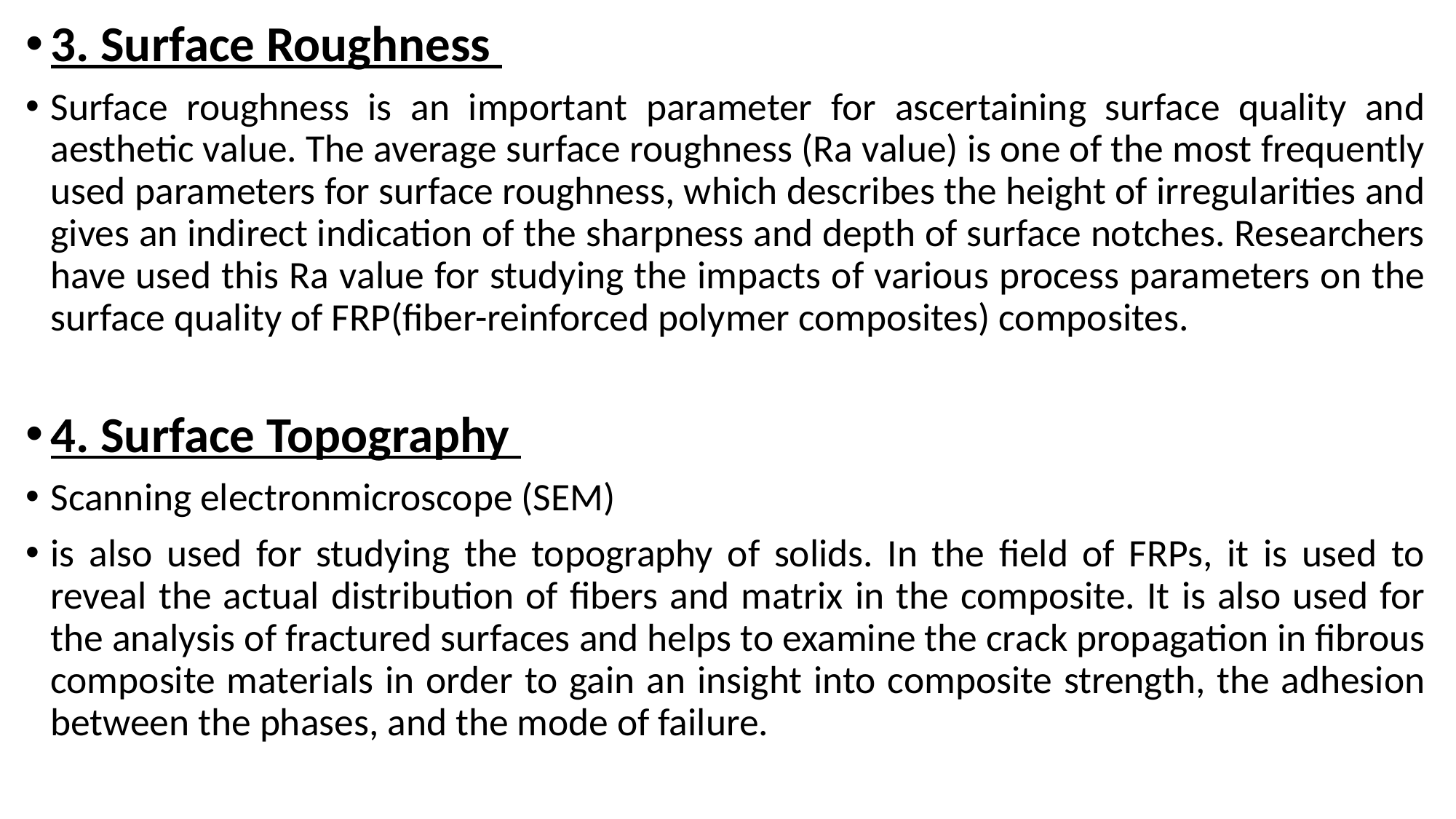

3. Surface Roughness
Surface roughness is an important parameter for ascertaining surface quality and aesthetic value. The average surface roughness (Ra value) is one of the most frequently used parameters for surface roughness, which describes the height of irregularities and gives an indirect indication of the sharpness and depth of surface notches. Researchers have used this Ra value for studying the impacts of various process parameters on the surface quality of FRP(fiber-reinforced polymer composites) composites.

4. Surface Topography
Scanning electronmicroscope (SEM)
is also used for studying the topography of solids. In the field of FRPs, it is used to reveal the actual distribution of fibers and matrix in the composite. It is also used for the analysis of fractured surfaces and helps to examine the crack propagation in fibrous composite materials in order to gain an insight into composite strength, the adhesion between the phases, and the mode of failure.